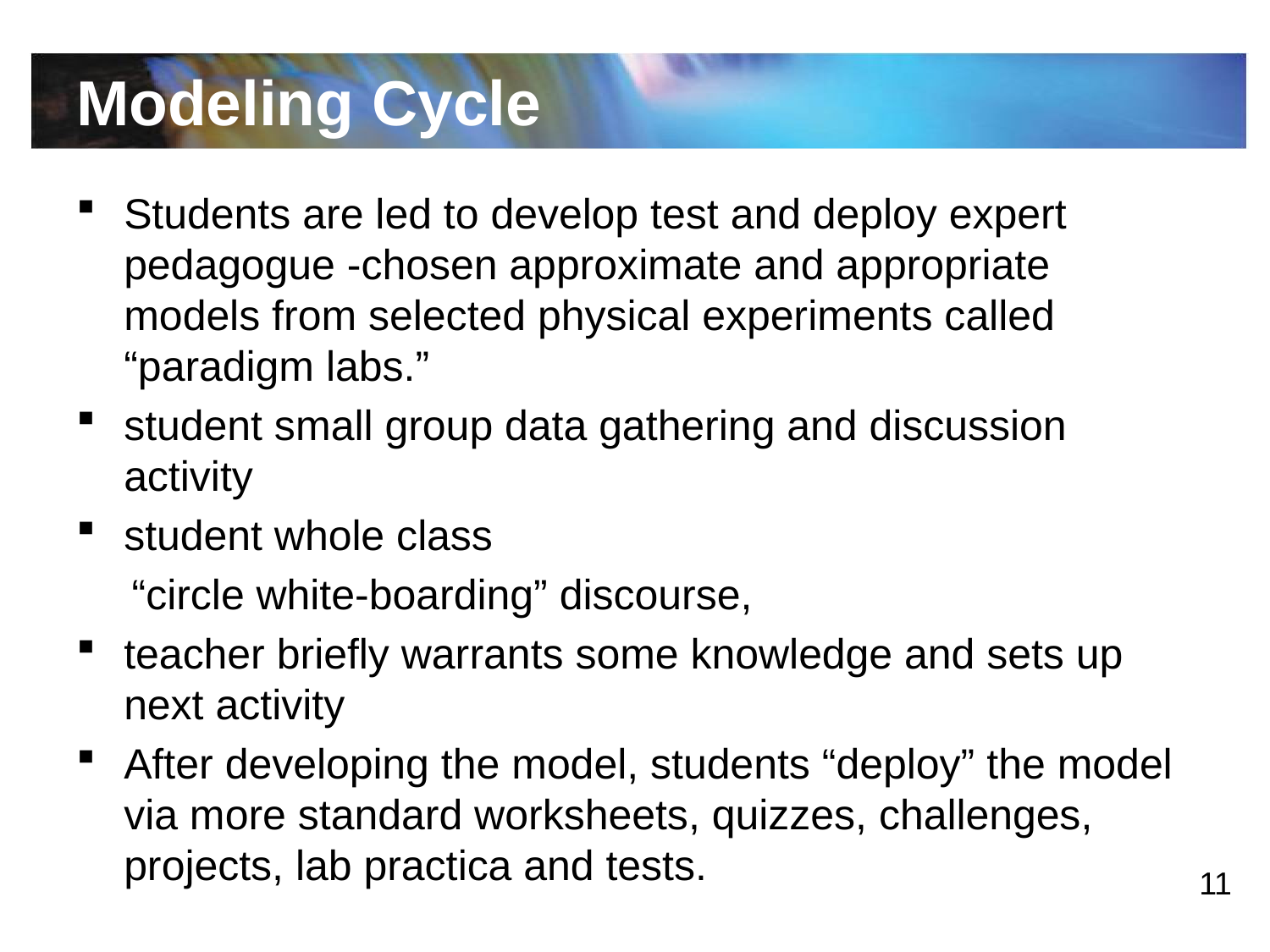

# Modeling Cycle
Students are led to develop test and deploy expert pedagogue -chosen approximate and appropriate models from selected physical experiments called “paradigm labs.”
student small group data gathering and discussion activity
student whole class
“circle white-boarding” discourse,
teacher briefly warrants some knowledge and sets up next activity
After developing the model, students “deploy” the model via more standard worksheets, quizzes, challenges, projects, lab practica and tests.